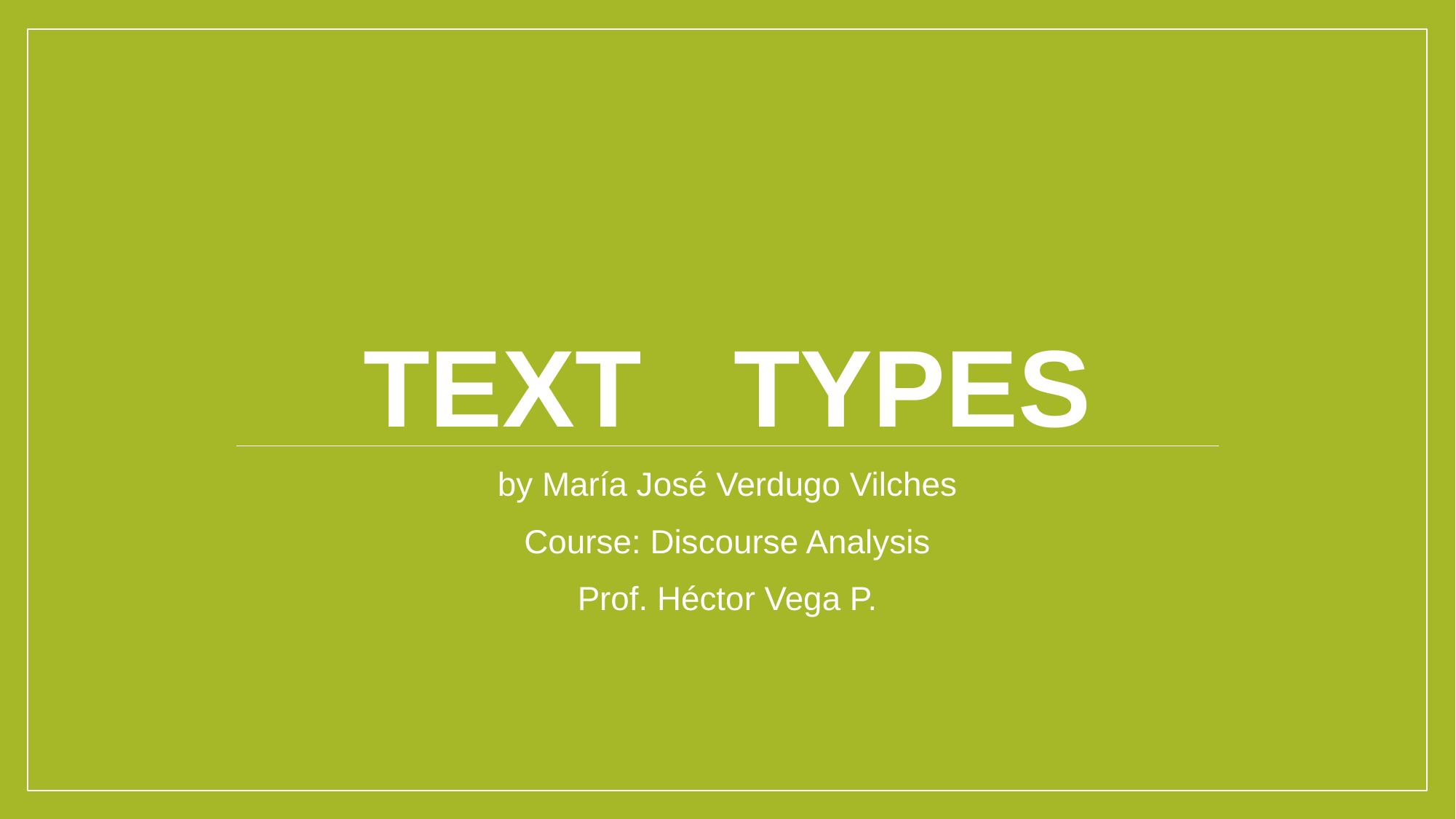

# Text   Types
by María José Verdugo Vilches
Course: Discourse Analysis
Prof. Héctor Vega P.